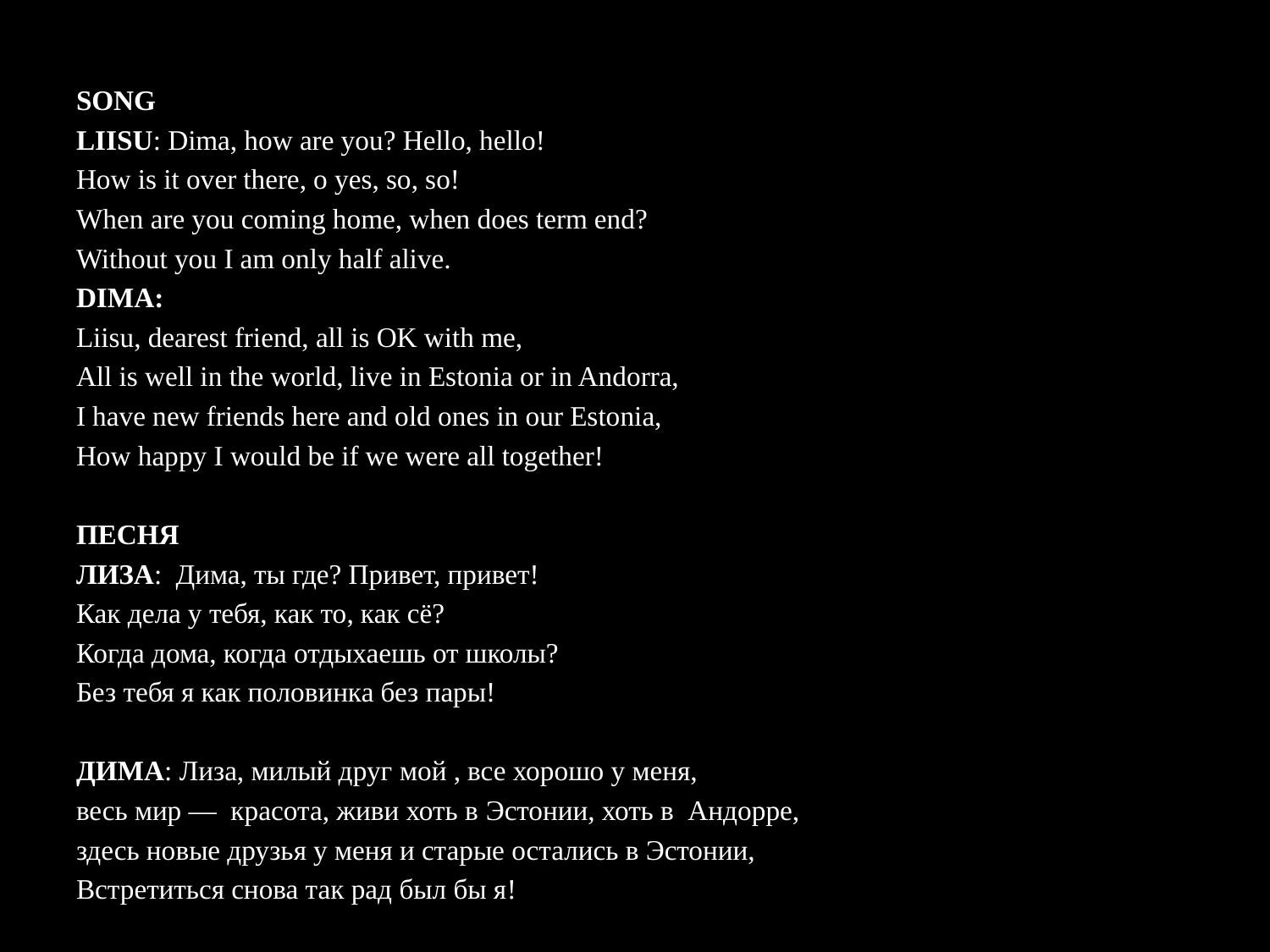

SONG
LIISU: Dima, how are you? Hello, hello!
How is it over there, o yes, so, so!
When are you coming home, when does term end?
Without you I am only half alive.
DIMA:
Liisu, dearest friend, all is OK with me,
All is well in the world, live in Estonia or in Andorra,
I have new friends here and old ones in our Estonia,
How happy I would be if we were all together!

ПЕСНЯ
ЛИЗА:  Дима, ты где? Привет, привет!
Как дела у тебя, как то, как сё?
Когда дома, когда отдыхаешь от школы?
Без тебя я как половинка без пары!

ДИМА: Лиза, милый друг мой , все хорошо у меня,
весь мир —  красота, живи хоть в Эстонии, хоть в  Андорре,
здесь новые друзья у меня и старые остались в Эстонии,
Встретиться снова так рад был бы я!